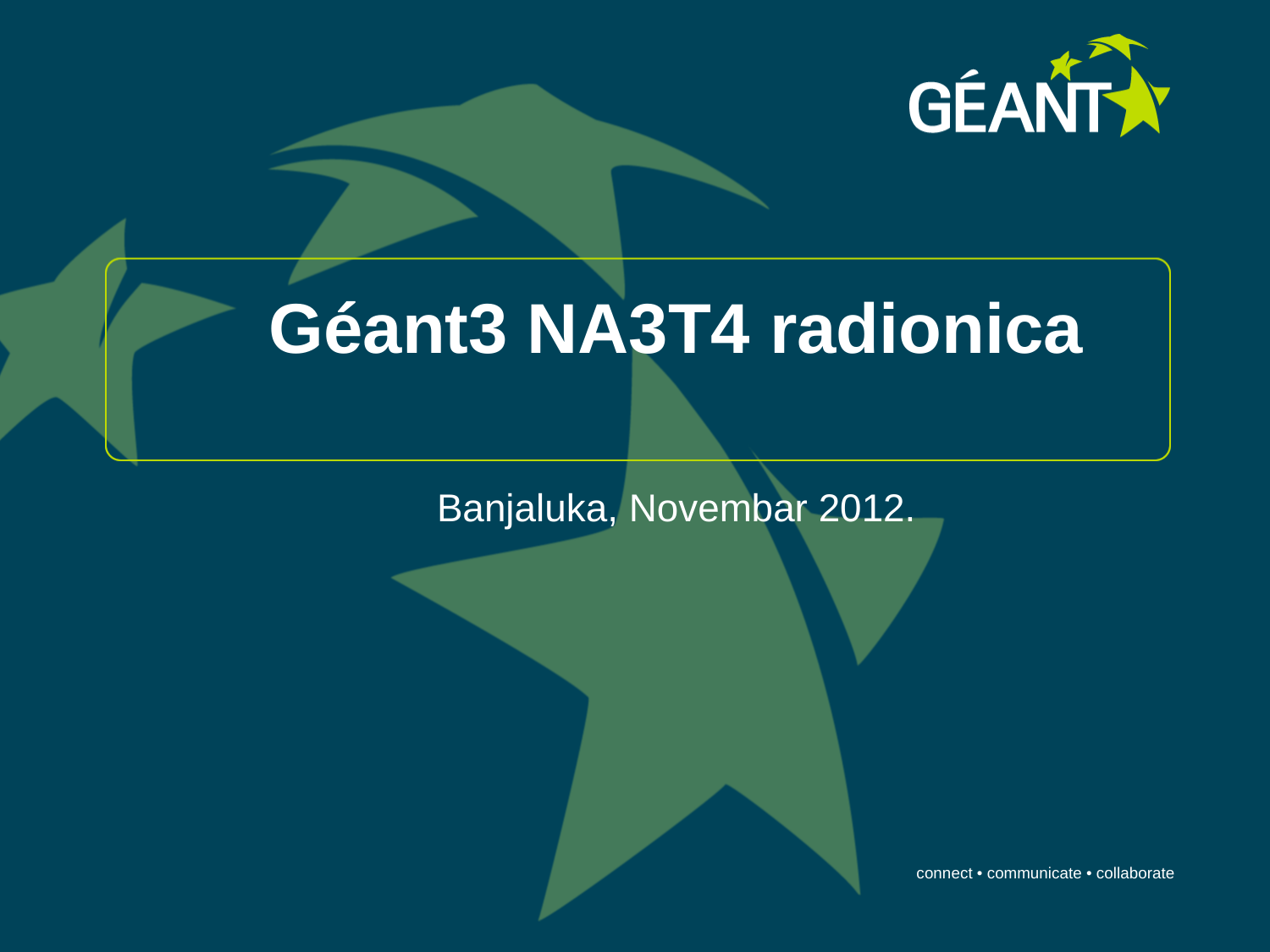

# Géant3 NA3T4 radionica
Banjaluka, Novembar 2012.